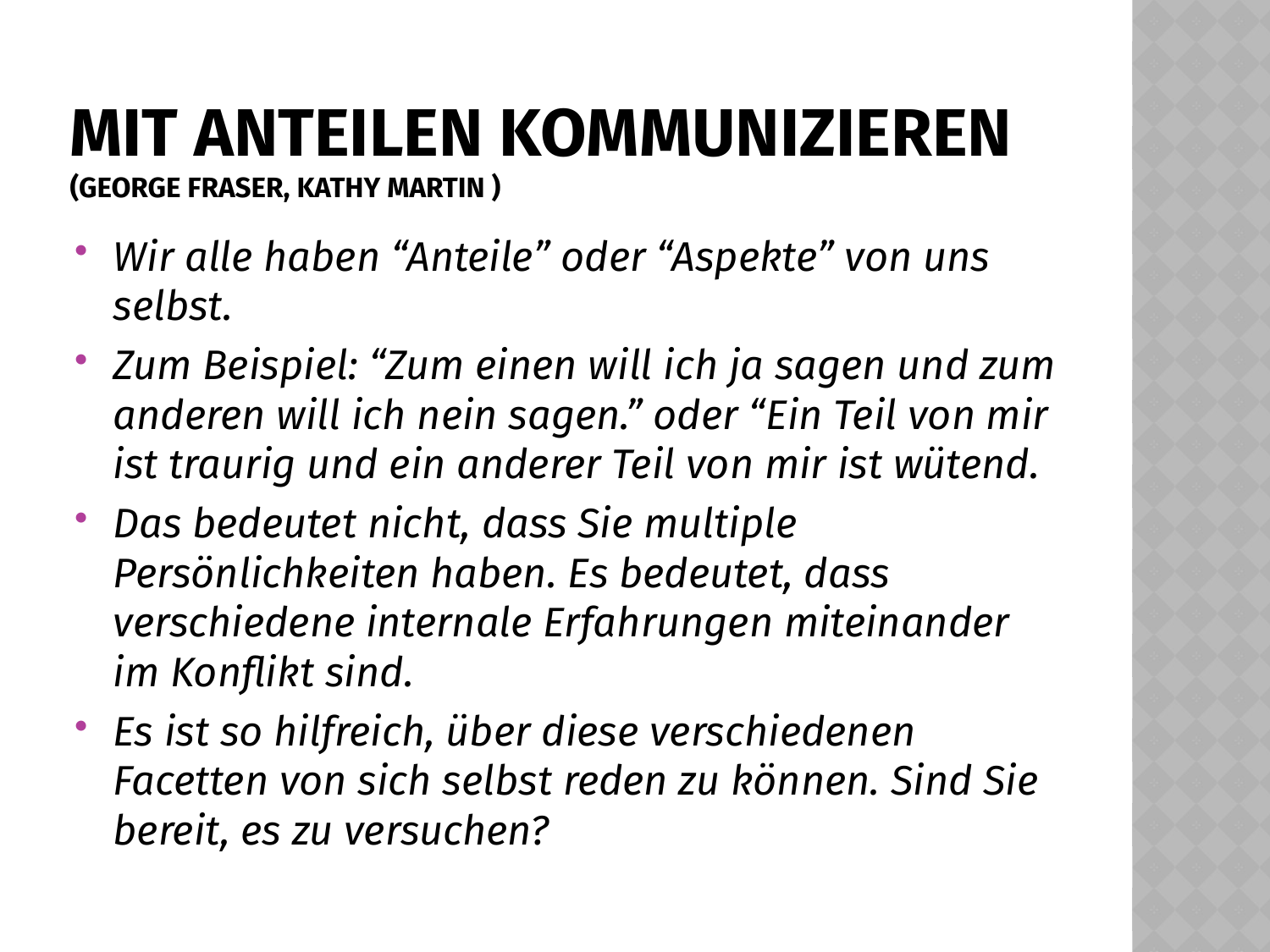

# mit Anteilen Kommunizieren (George Fraser, kathy Martin )
Wir alle haben “Anteile” oder “Aspekte” von uns selbst.
Zum Beispiel: “Zum einen will ich ja sagen und zum anderen will ich nein sagen.” oder “Ein Teil von mir ist traurig und ein anderer Teil von mir ist wütend.
Das bedeutet nicht, dass Sie multiple Persönlichkeiten haben. Es bedeutet, dass verschiedene internale Erfahrungen miteinander im Konflikt sind.
Es ist so hilfreich, über diese verschiedenen Facetten von sich selbst reden zu können. Sind Sie bereit, es zu versuchen?